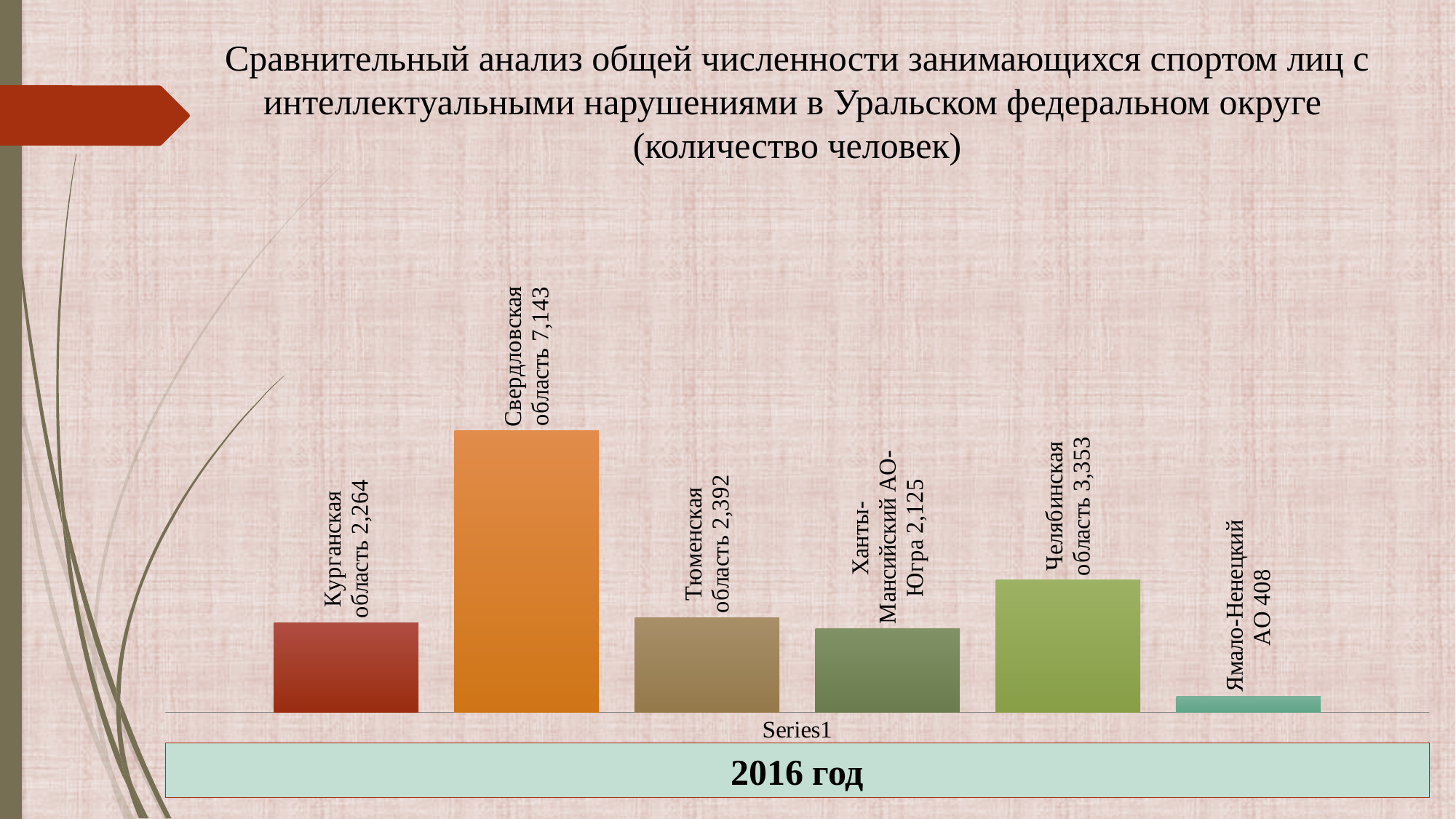

Сравнительный анализ общей численности занимающихся спортом лиц с интеллектуальными нарушениями в Уральском федеральном округе
(количество человек)

### Chart

| Category | Курганская область | Свердловская область | Тюменская область | Ханты-Мансийский АО-Югра | Челябинская область | Ямало-Ненецкий АО |
|---|---|---|---|---|---|---|
|  | 2264.0 | 7143.0 | 2392.0 | 2125.0 | 3353.0 | 408.0 |
2016 год